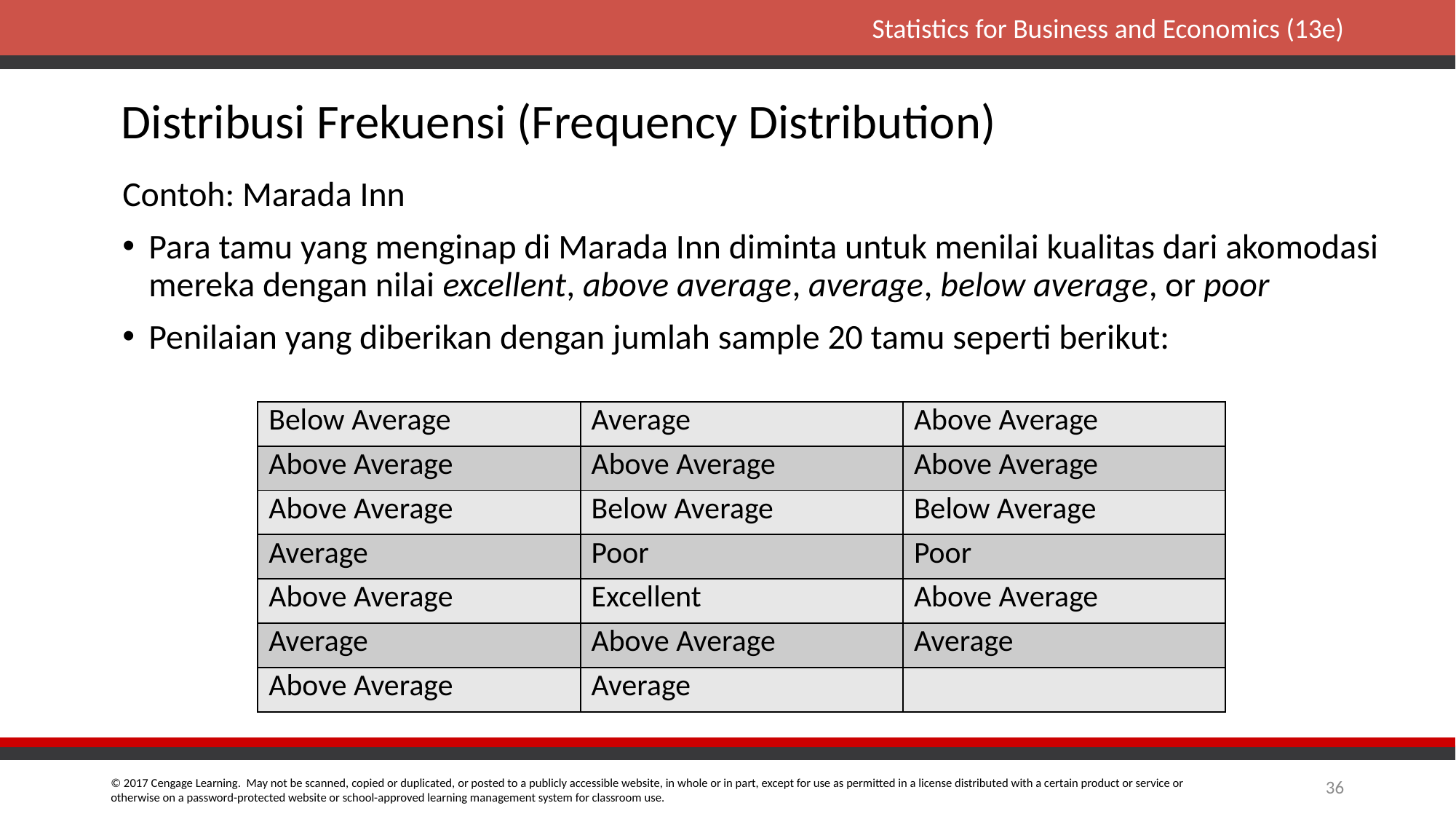

Distribusi Frekuensi (Frequency Distribution)
Contoh: Marada Inn
Para tamu yang menginap di Marada Inn diminta untuk menilai kualitas dari akomodasi mereka dengan nilai excellent, above average, average, below average, or poor
Penilaian yang diberikan dengan jumlah sample 20 tamu seperti berikut:
| Below Average | Average | Above Average |
| --- | --- | --- |
| Above Average | Above Average | Above Average |
| Above Average | Below Average | Below Average |
| Average | Poor | Poor |
| Above Average | Excellent | Above Average |
| Average | Above Average | Average |
| Above Average | Average |  |
36